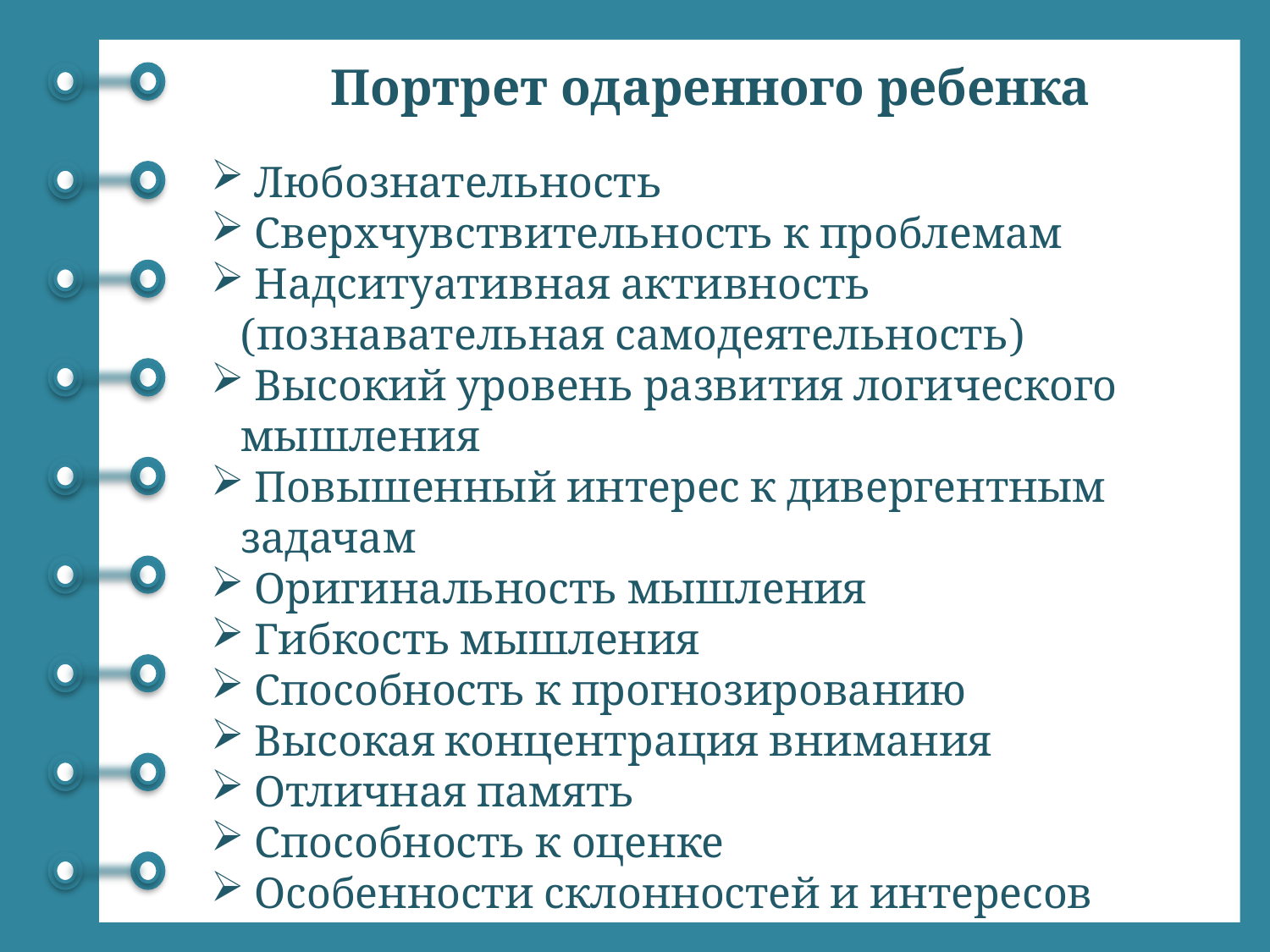

Портрет одаренного ребенка
 Любознательность
 Сверхчувствительность к проблемам
 Надситуативная активность (познавательная самодеятельность)
 Высокий уровень развития логического мышления
 Повышенный интерес к дивергентным задачам
 Оригинальность мышления
 Гибкость мышления
 Способность к прогнозированию
 Высокая концентрация внимания
 Отличная память
 Способность к оценке
 Особенности склонностей и интересов